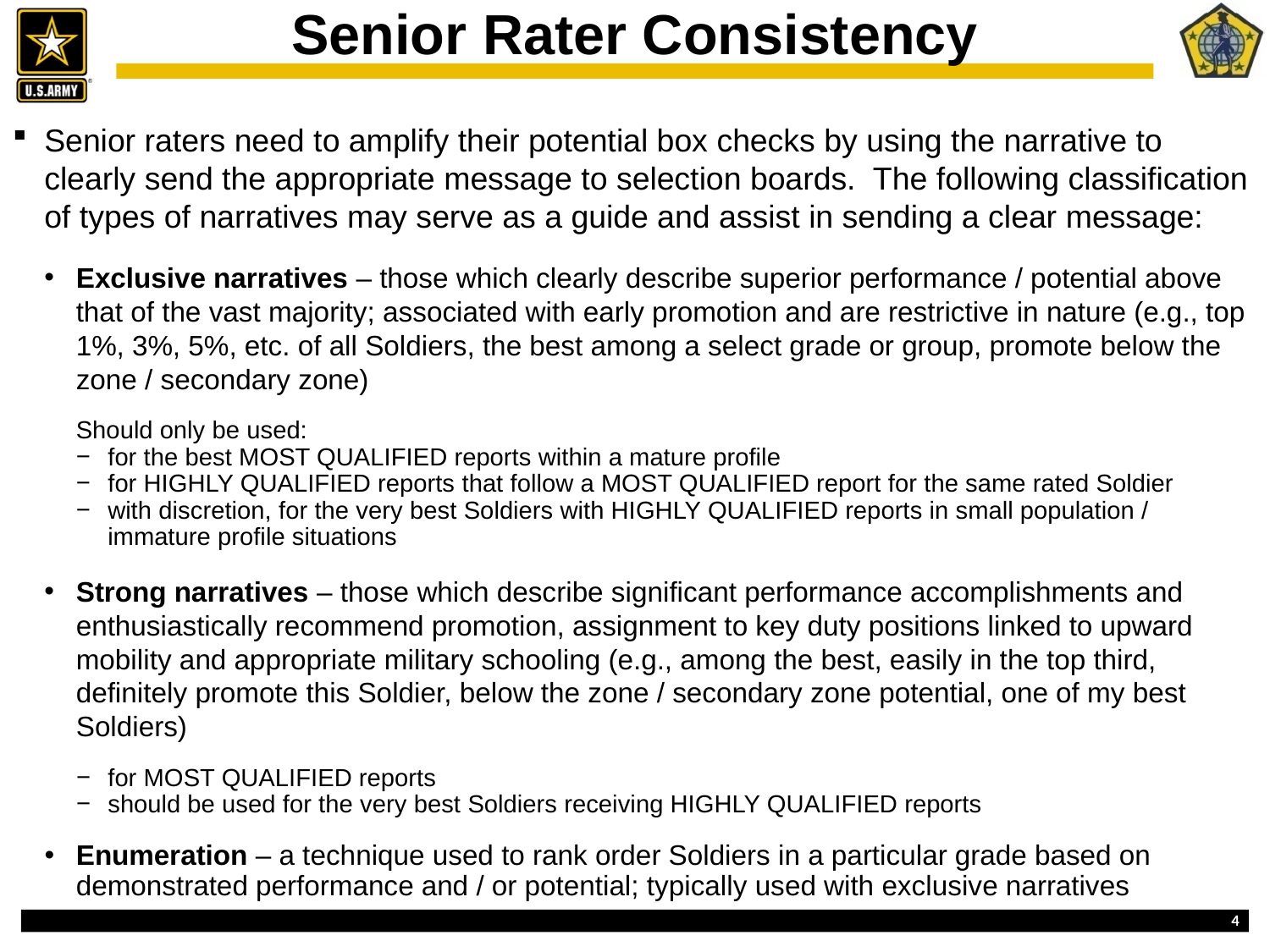

Senior Rater Consistency
Senior raters need to amplify their potential box checks by using the narrative to clearly send the appropriate message to selection boards.  The following classification of types of narratives may serve as a guide and assist in sending a clear message:

Exclusive narratives – those which clearly describe superior performance / potential above that of the vast majority; associated with early promotion and are restrictive in nature (e.g., top 1%, 3%, 5%, etc. of all Soldiers, the best among a select grade or group, promote below the zone / secondary zone)

Should only be used:
for the best MOST QUALIFIED reports within a mature profile
for HIGHLY QUALIFIED reports that follow a MOST QUALIFIED report for the same rated Soldier
with discretion, for the very best Soldiers with HIGHLY QUALIFIED reports in small population / immature profile situations

Strong narratives – those which describe significant performance accomplishments and enthusiastically recommend promotion, assignment to key duty positions linked to upward mobility and appropriate military schooling (e.g., among the best, easily in the top third, definitely promote this Soldier, below the zone / secondary zone potential, one of my best Soldiers)

for MOST QUALIFIED reports
should be used for the very best Soldiers receiving HIGHLY QUALIFIED reports

Enumeration – a technique used to rank order Soldiers in a particular grade based on demonstrated performance and / or potential; typically used with exclusive narratives